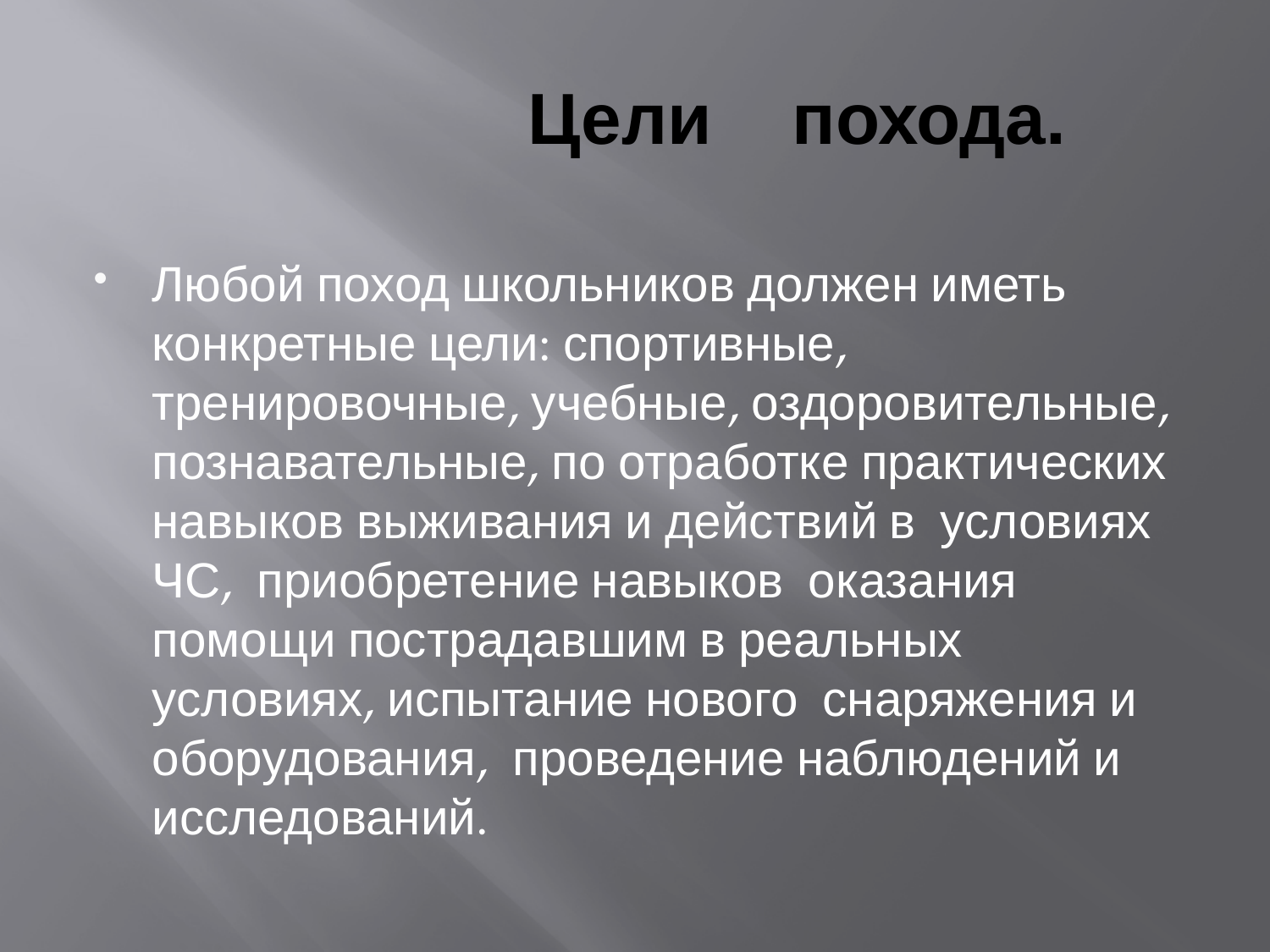

# Цели    похода.
Любой поход школьников должен иметь конкретные цели: спортивные, тренировочные, учебные, оздоровительные, познавательные, по отработке практических навыков выживания и действий в  условиях ЧС,  приобретение навыков  оказания помощи пострадавшим в реальных условиях, испытание нового  снаряжения и оборудования,  проведение наблюдений и исследований.